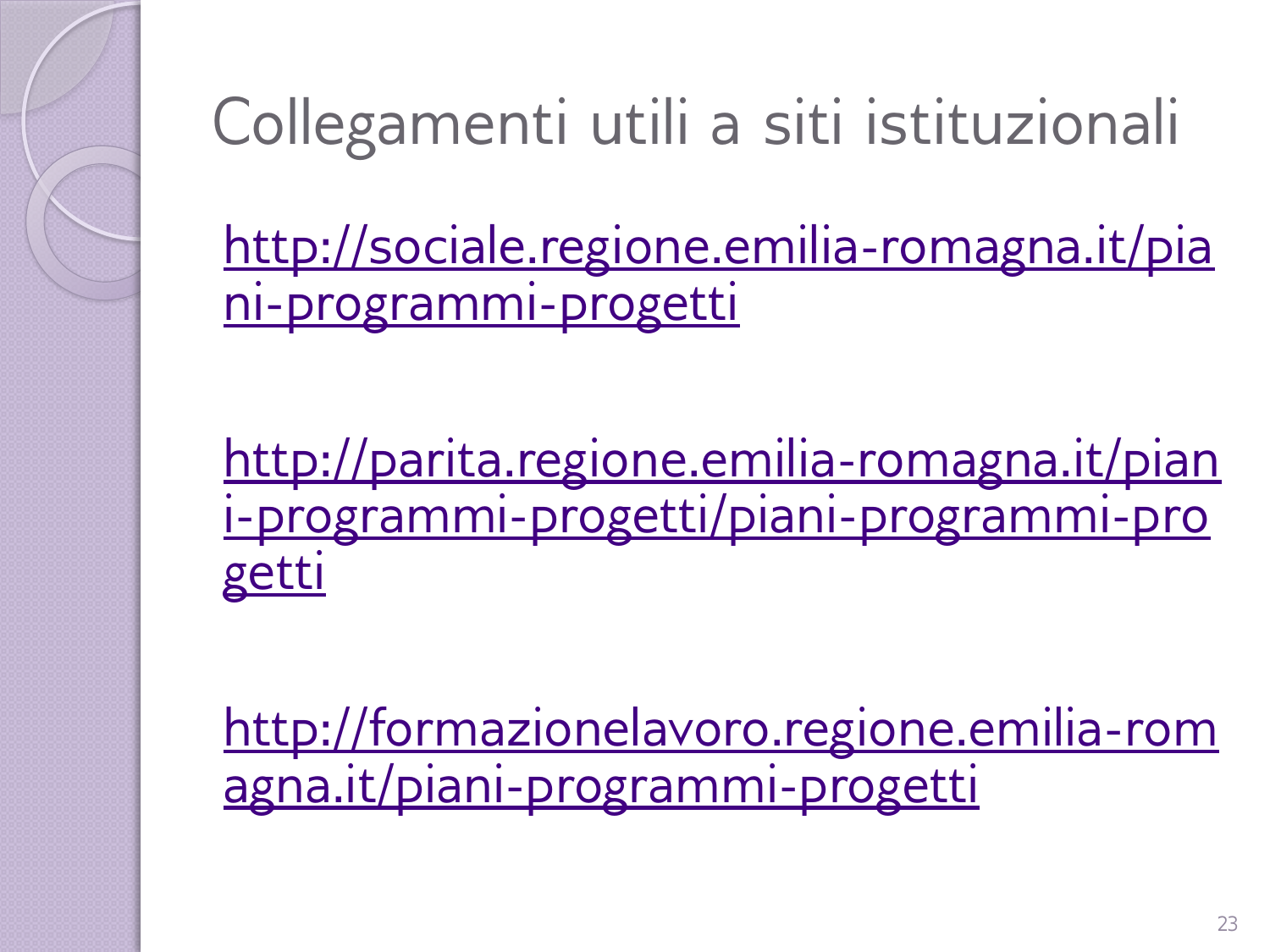

# Collegamenti utili a siti istituzionali
http://sociale.regione.emilia-romagna.it/piani-programmi-progetti

http://parita.regione.emilia-romagna.it/piani-programmi-progetti/piani-programmi-progetti

http://formazionelavoro.regione.emilia-romagna.it/piani-programmi-progetti

23